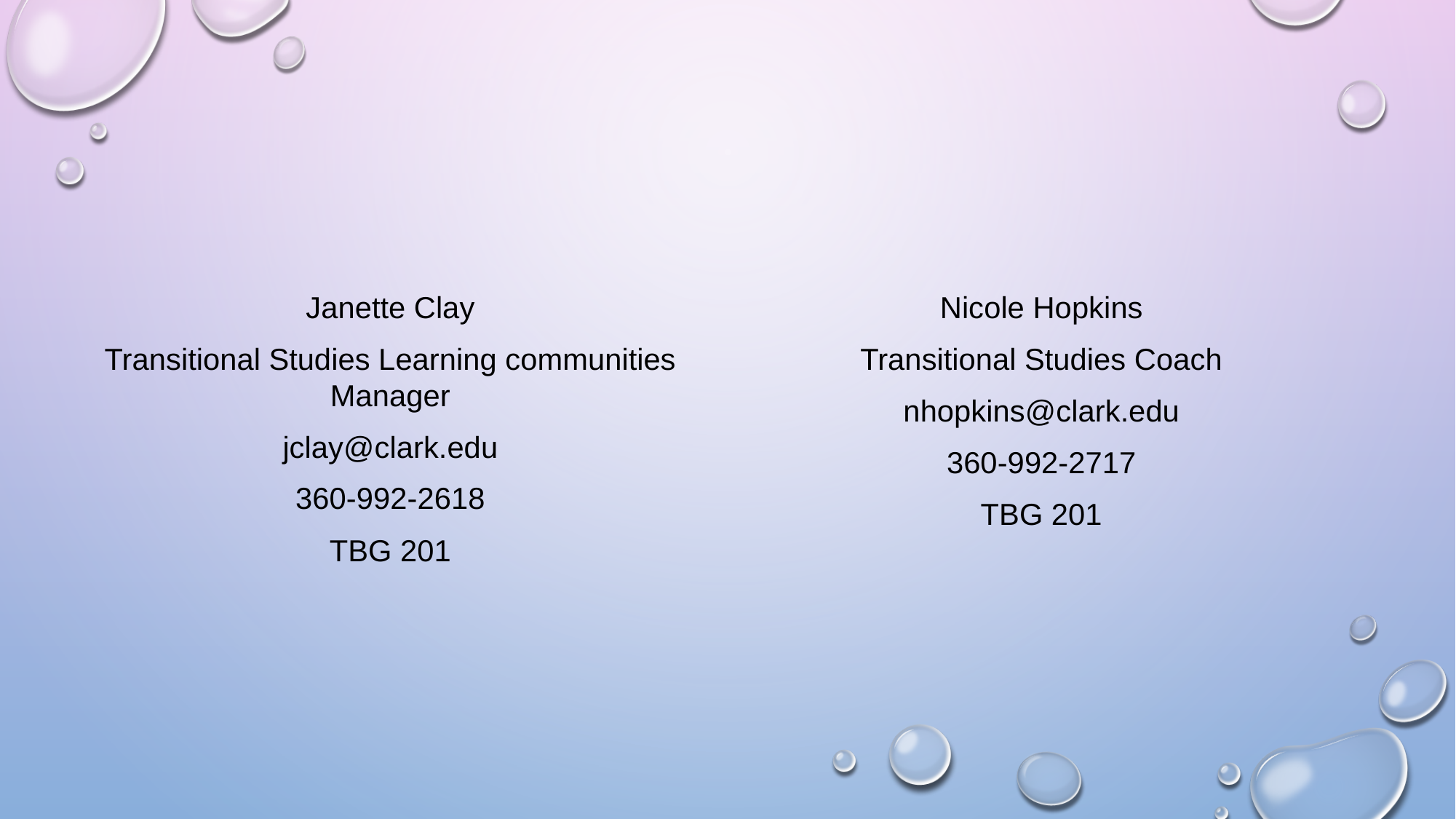

#
Janette Clay
Transitional Studies Learning communities Manager
jclay@clark.edu
360-992-2618
TBG 201
Nicole Hopkins
Transitional Studies Coach
nhopkins@clark.edu
360-992-2717
TBG 201